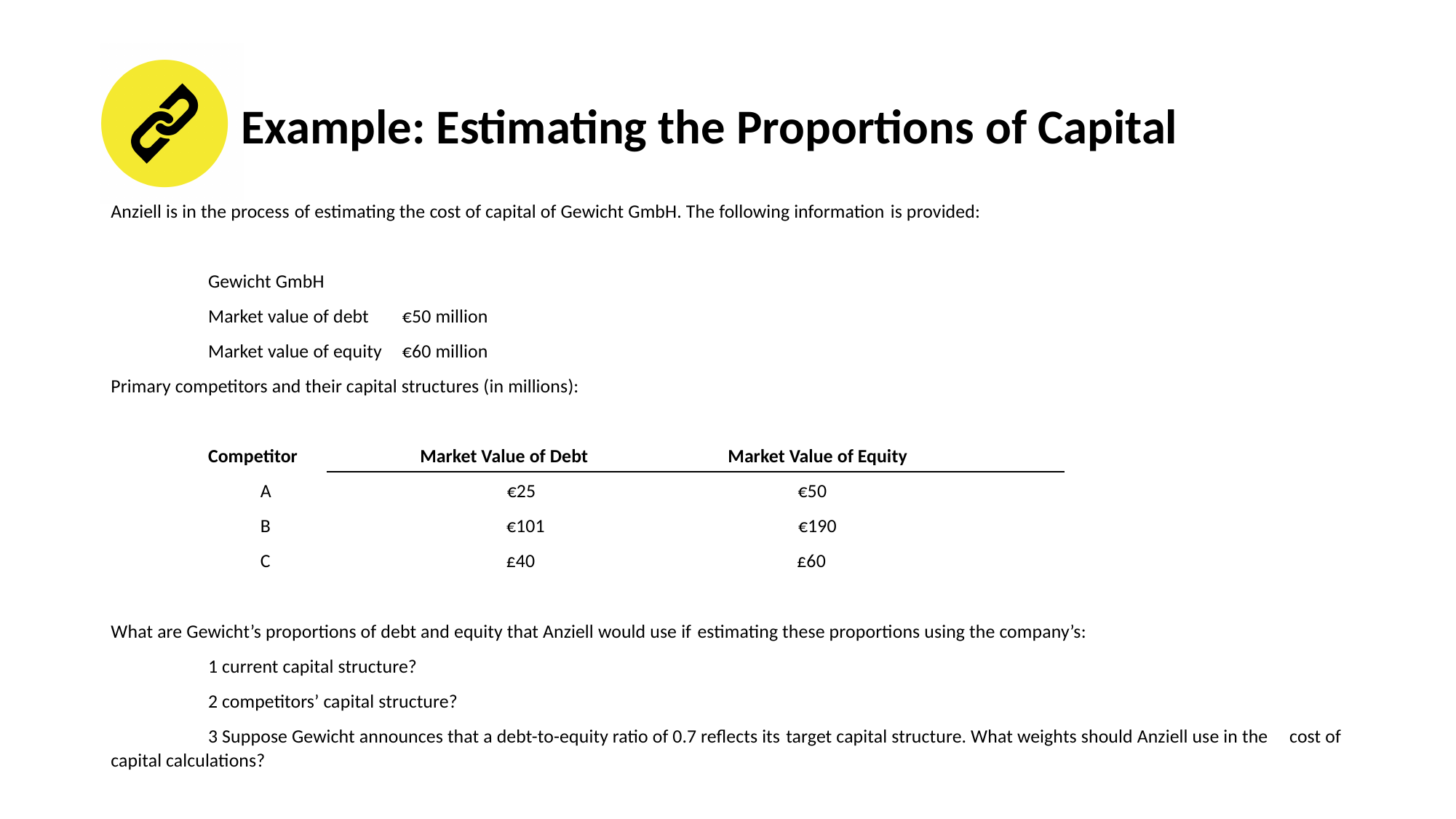

# Example: Estimating the Proportions of Capital
Anziell is in the process of estimating the cost of capital of Gewicht GmbH. The following information is provided:

	Gewicht GmbH
	Market value of debt 	€50 million
	Market value of equity 	€60 million
Primary competitors and their capital structures (in millions):

		Competitor                            Market Value of Debt                                Market Value of Equity
      		            A                                                      €25                                                            €50
     		            B                                                      €101                                                          €190
     		            C                                                      £40                                                            £60

What are Gewicht’s proportions of debt and equity that Anziell would use if estimating these proportions using the company’s:
	1 current capital structure?
	2 competitors’ capital structure?
	3 Suppose Gewicht announces that a debt-to-equity ratio of 0.7 reflects its target capital structure. What weights should Anziell use in the 	   cost of capital calculations?